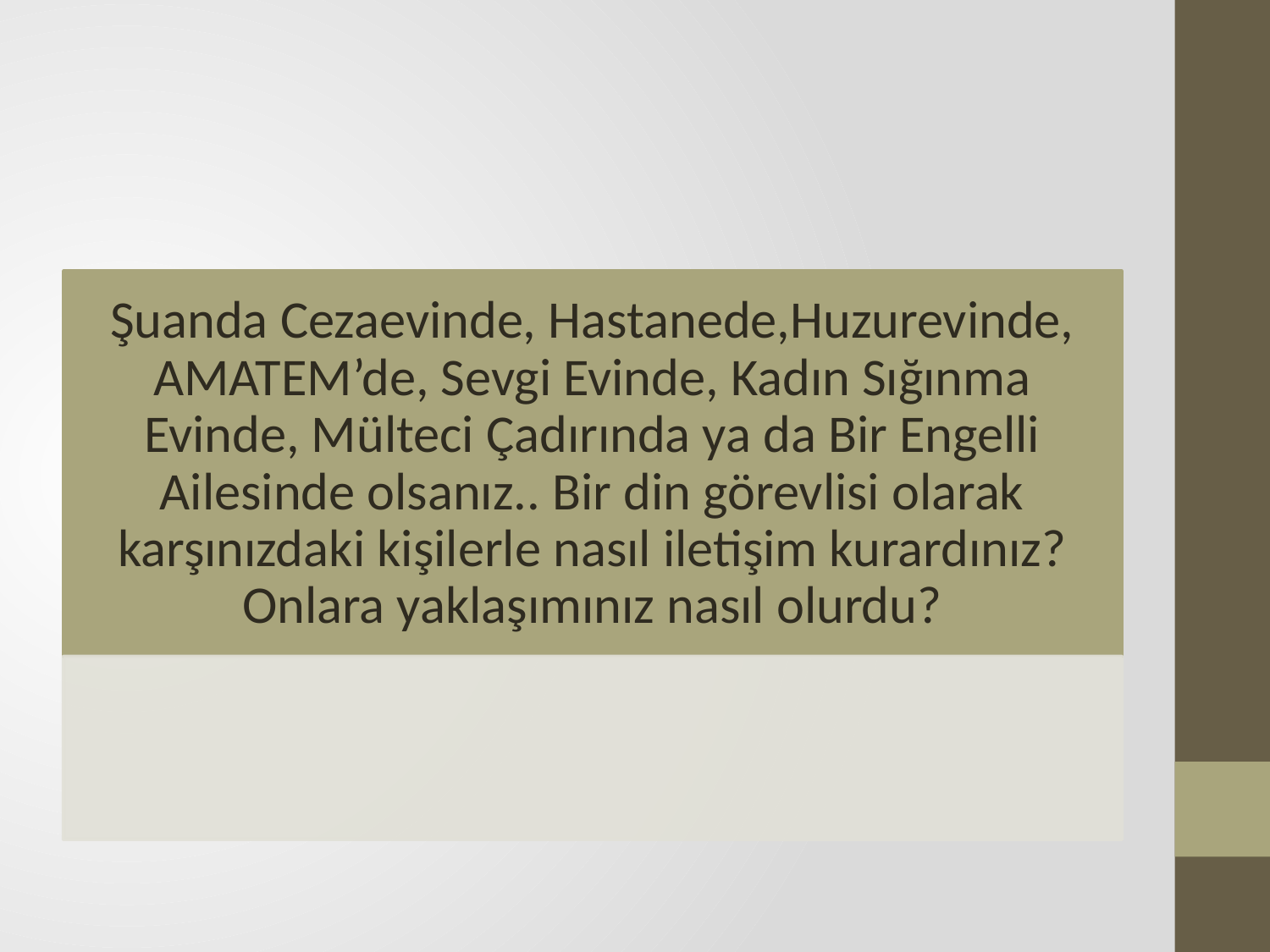

#
Şuanda Cezaevinde, Hastanede,Huzurevinde, AMATEM’de, Sevgi Evinde, Kadın Sığınma Evinde, Mülteci Çadırında ya da Bir Engelli Ailesinde olsanız.. Bir din görevlisi olarak karşınızdaki kişilerle nasıl iletişim kurardınız? Onlara yaklaşımınız nasıl olurdu?